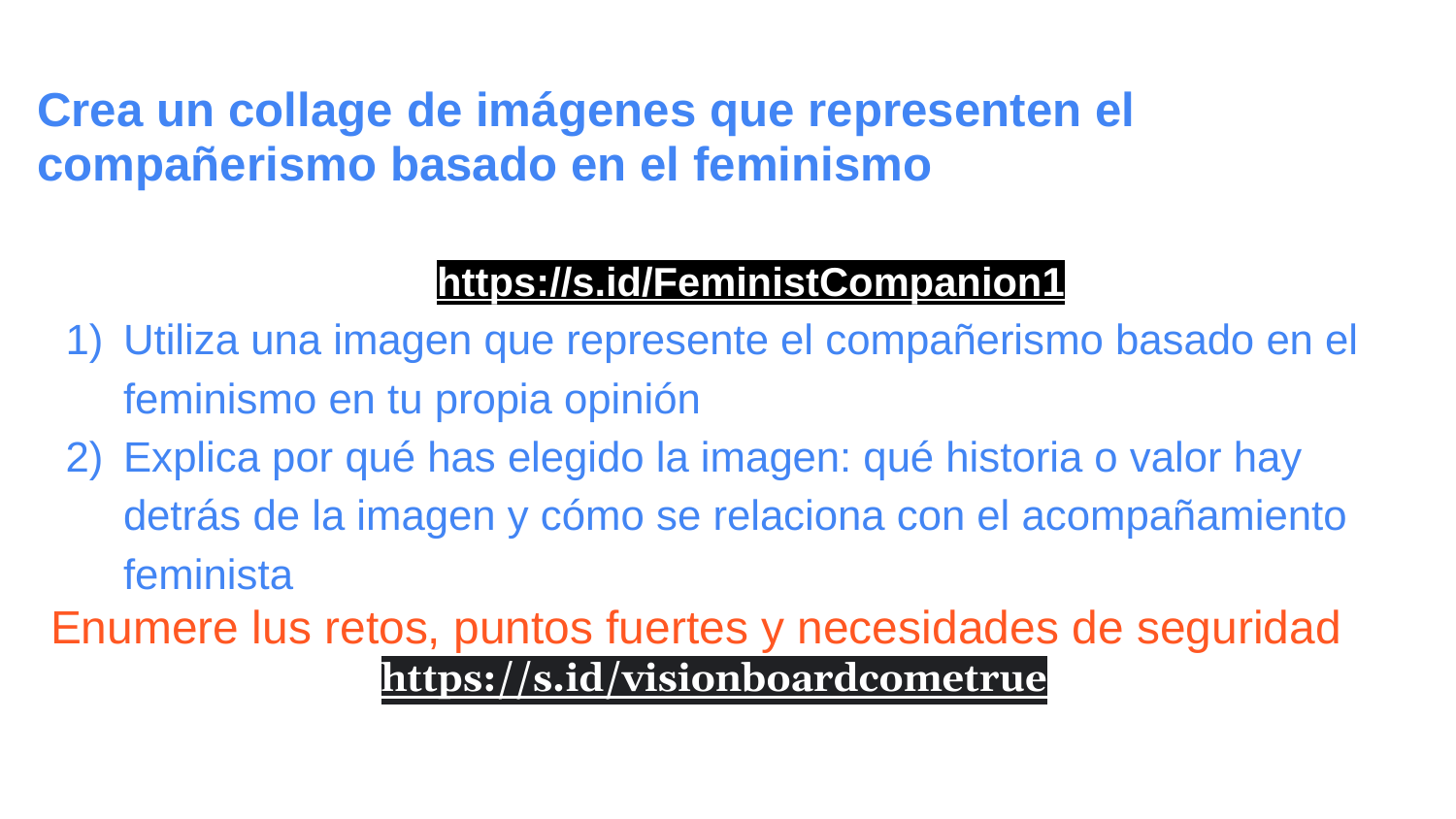

Crea un collage de imágenes que representen el compañerismo basado en el feminismo

https://s.id/FeministCompanion1
Utiliza una imagen que represente el compañerismo basado en el feminismo en tu propia opinión
Explica por qué has elegido la imagen: qué historia o valor hay detrás de la imagen y cómo se relaciona con el acompañamiento feminista
Enumere lus retos, puntos fuertes y necesidades de seguridad
https://s.id/visionboardcometrue